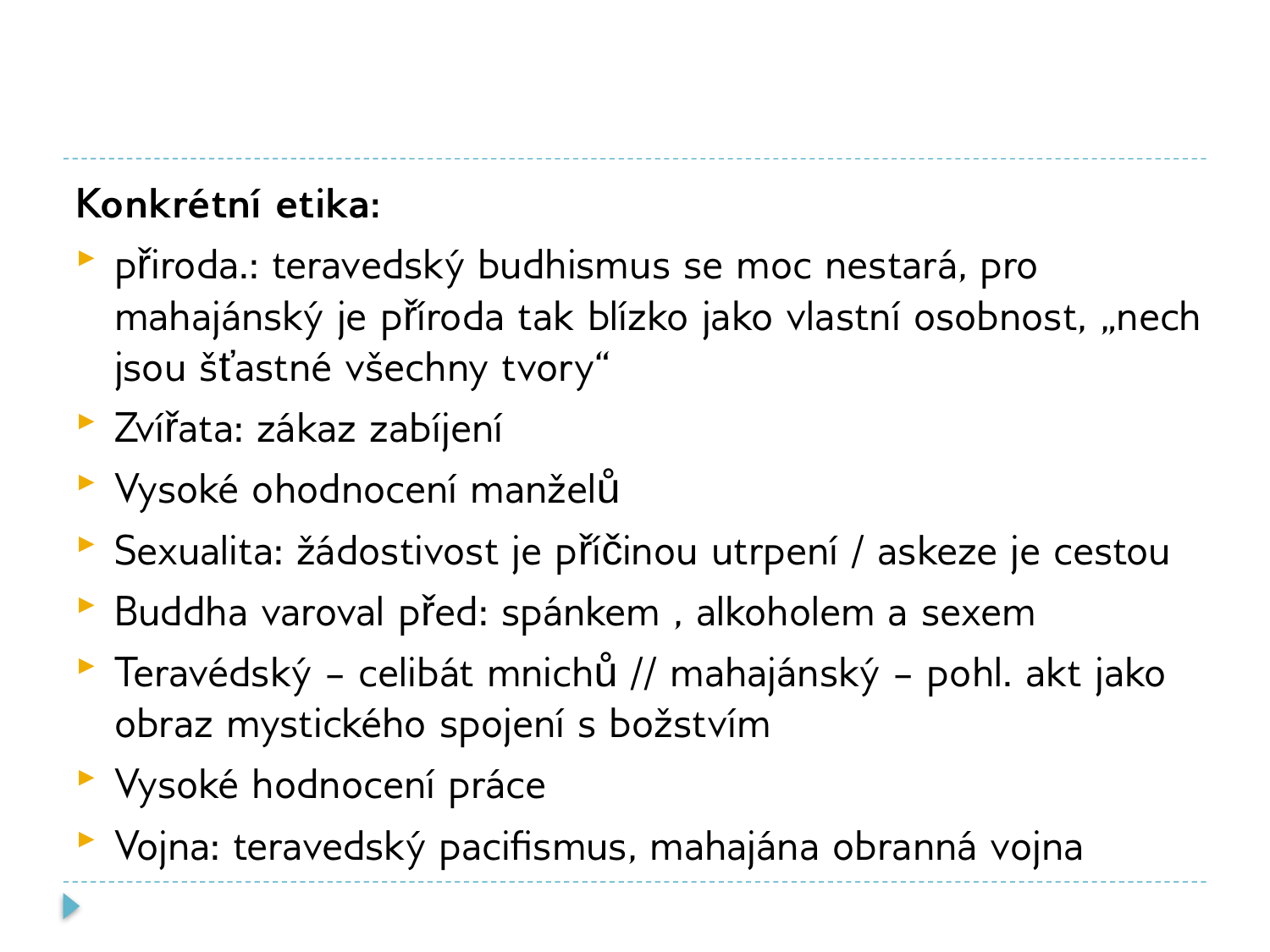

#
Konkrétní etika:
přiroda.: teravedský budhismus se moc nestará, pro mahajánský je příroda tak blízko jako vlastní osobnost, „nech jsou šťastné všechny tvory“
Zvířata: zákaz zabíjení
Vysoké ohodnocení manželů
Sexualita: žádostivost je příčinou utrpení / askeze je cestou
Buddha varoval před: spánkem , alkoholem a sexem
Teravédský – celibát mnichů // mahajánský – pohl. akt jako obraz mystického spojení s božstvím
Vysoké hodnocení práce
Vojna: teravedský pacifismus, mahajána obranná vojna